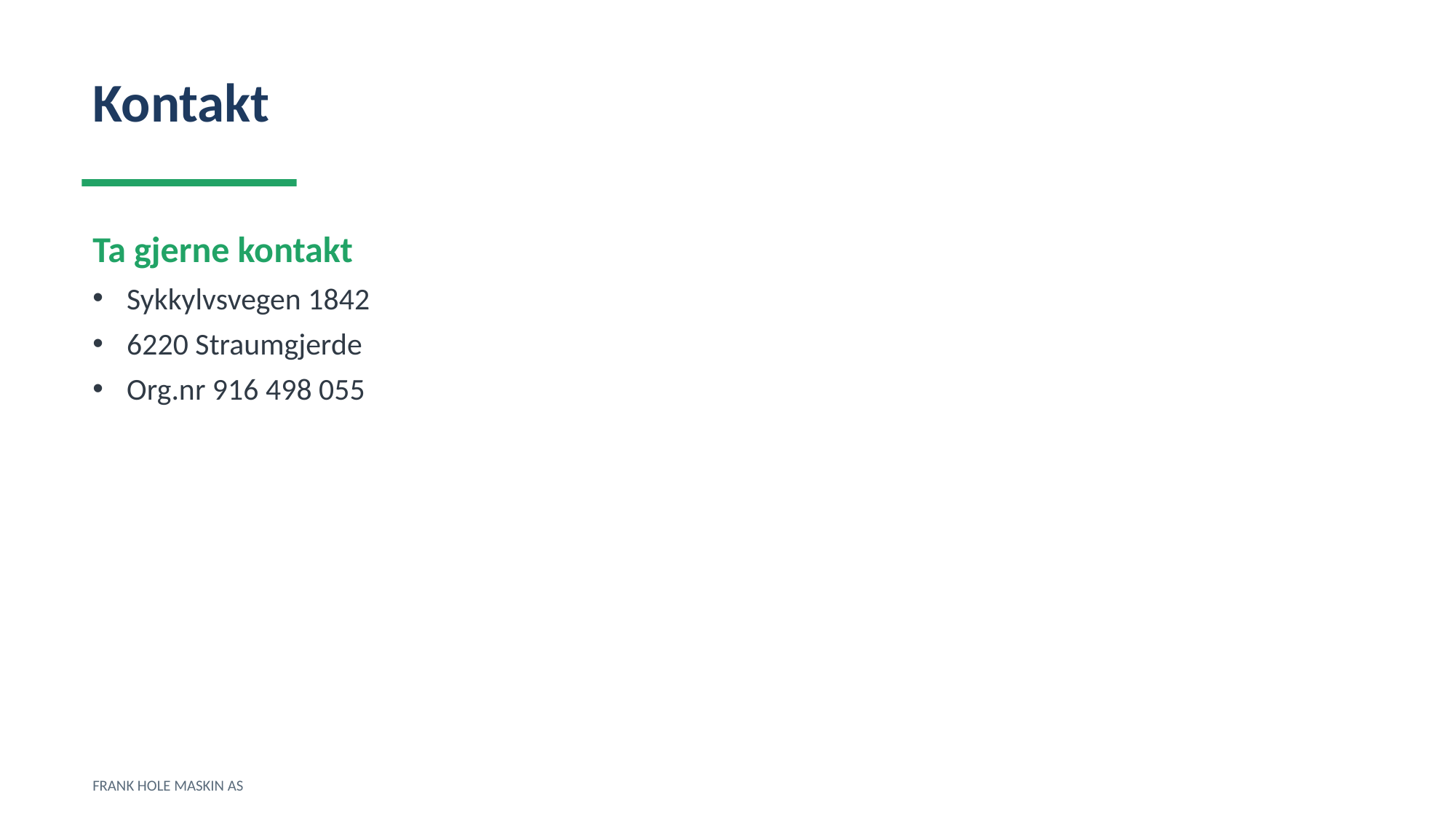

Kontakt

Ta gjerne kontakt
Sykkylvsvegen 1842
6220 Straumgjerde
Org.nr 916 498 055
FRANK HOLE MASKIN AS